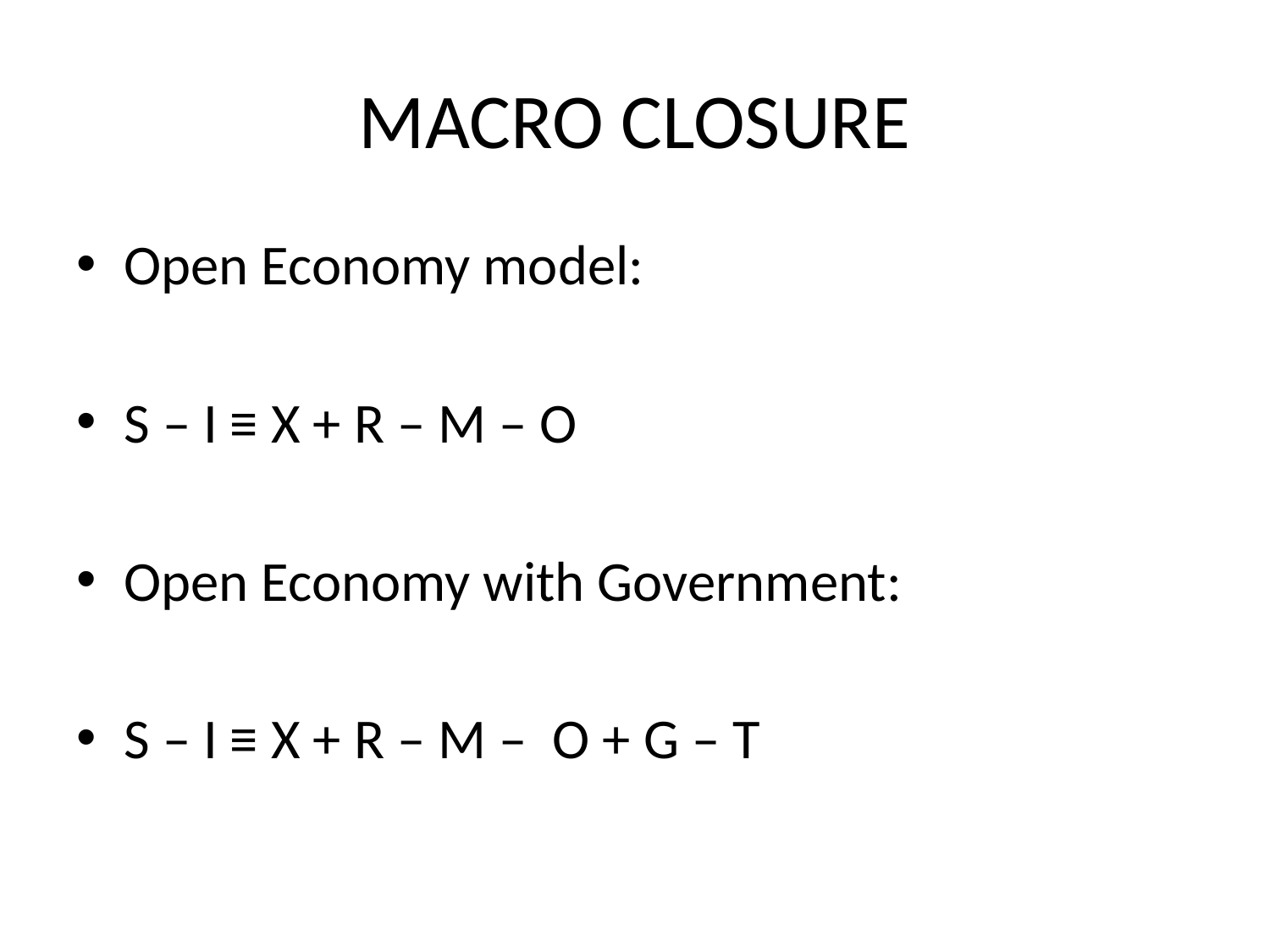

# MACRO CLOSURE
Open Economy model:

S – I ≡ X + R – M – O

Open Economy with Government:

S – I ≡ X + R – M –  O + G – T